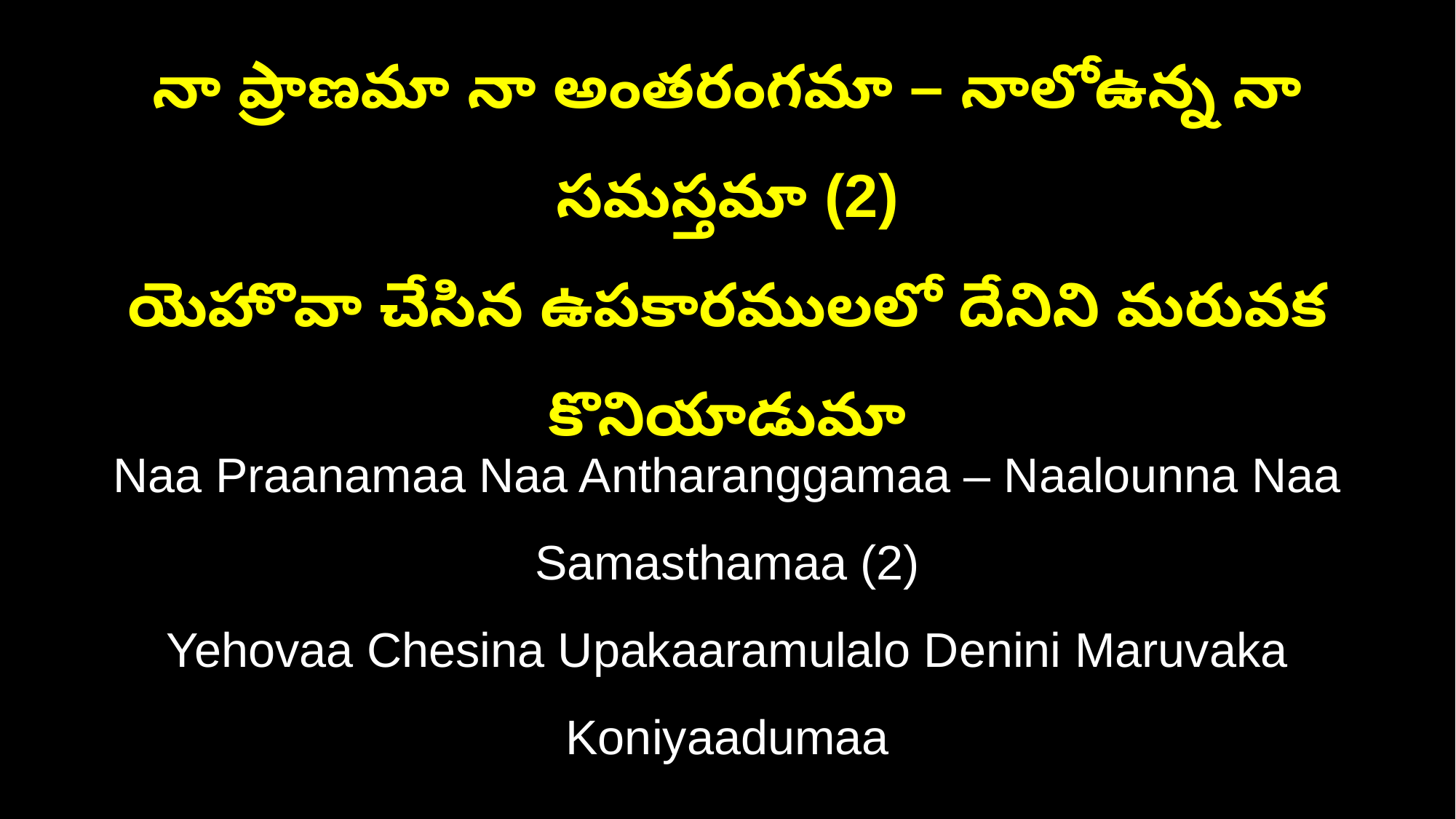

నా ప్రాణమా నా అంతరంగమా – నాలోఉన్న నా సమస్తమా (2)
యెహొవా చేసిన ఉపకారములలో దేనిని మరువక కొనియాడుమా
Naa Praanamaa Naa Antharanggamaa – Naalounna Naa Samasthamaa (2)
Yehovaa Chesina Upakaaramulalo Denini Maruvaka Koniyaadumaa